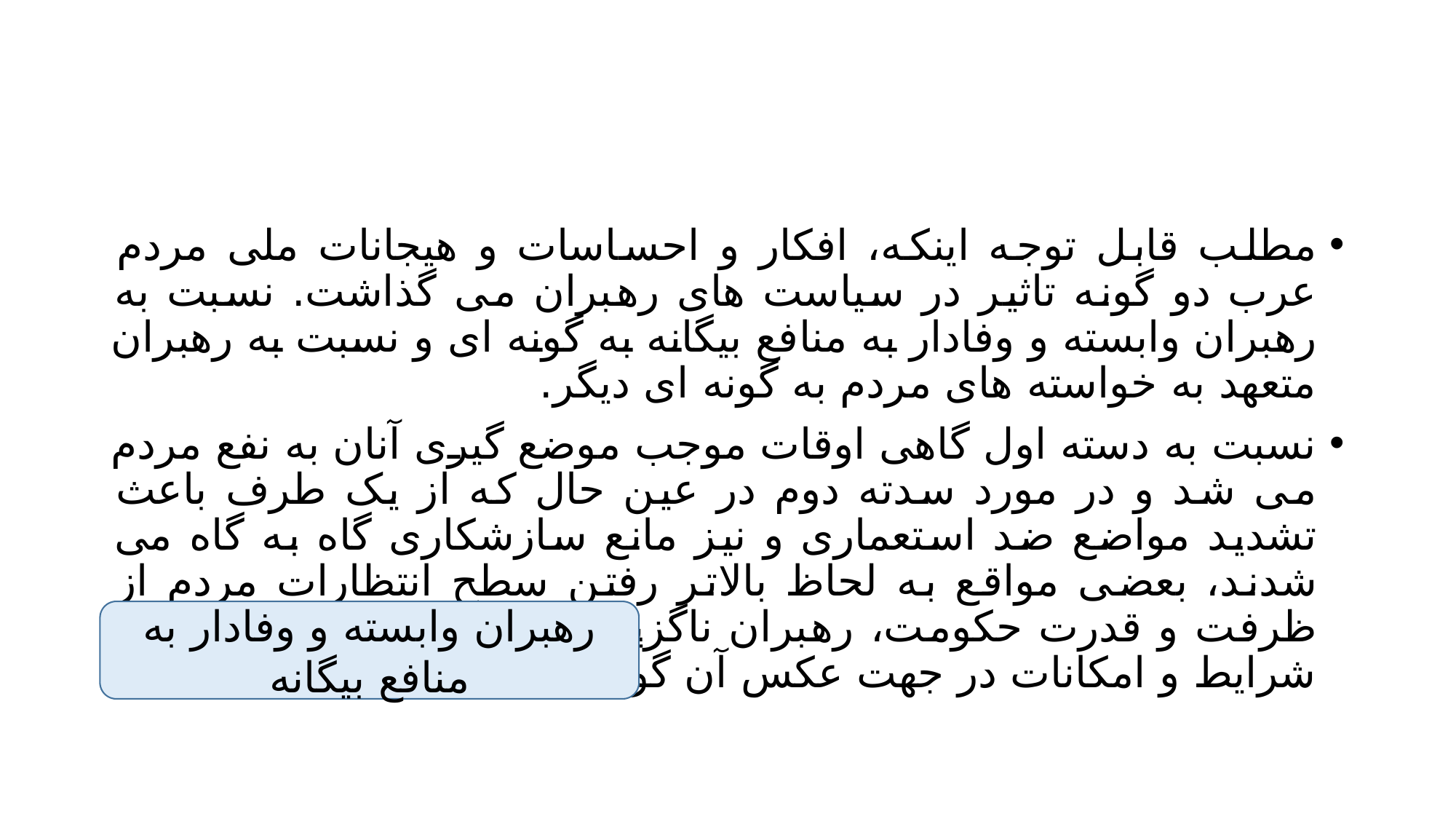

#
مطلب قابل توجه اینکه، افکار و احساسات و هیجانات ملی مردم عرب دو گونه تاثیر در سیاست های رهبران می گذاشت. نسبت به رهبران وابسته و وفادار به منافع بیگانه به گونه ای و نسبت به رهبران متعهد به خواسته های مردم به گونه ای دیگر.
نسبت به دسته اول گاهی اوقات موجب موضع گیری آنان به نفع مردم می شد و در مورد سدته دوم در عین حال که از یک طرف باعث تشدید مواضع ضد استعماری و نیز مانع سازشکاری گاه به گاه می شدند، بعضی مواقع به لحاظ بالاتر رفتن سطح انتظارات مردم از ظرفت و قدرت حکومت، رهبران ناگزیر از تصمیم هایی می دند که شرایط و امکانات در جهت عکس آن گواهی می داد.
رهبران وابسته و وفادار به منافع بیگانه